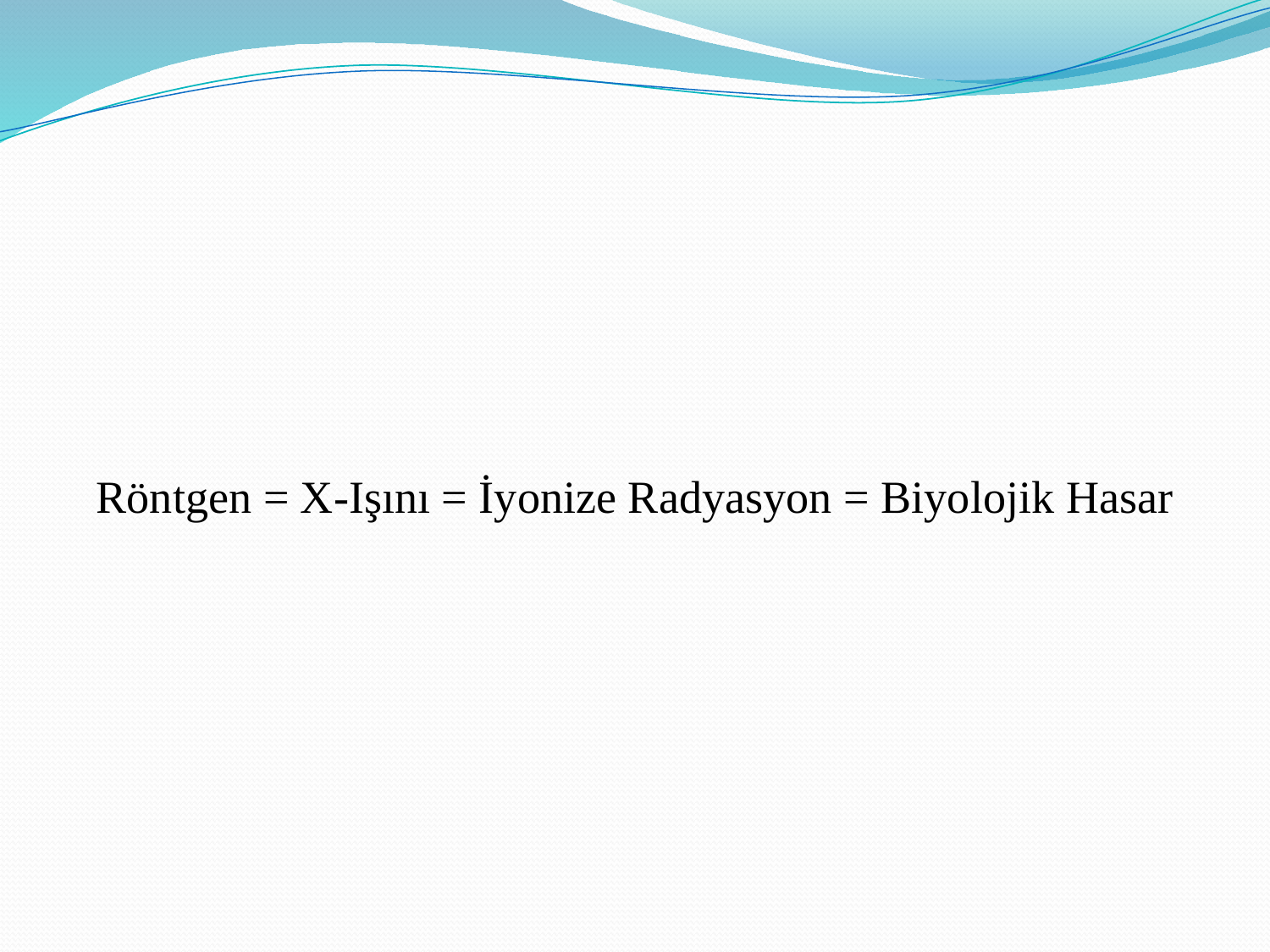

#

Röntgen = X-Işını = İyonize Radyasyon = Biyolojik Hasar